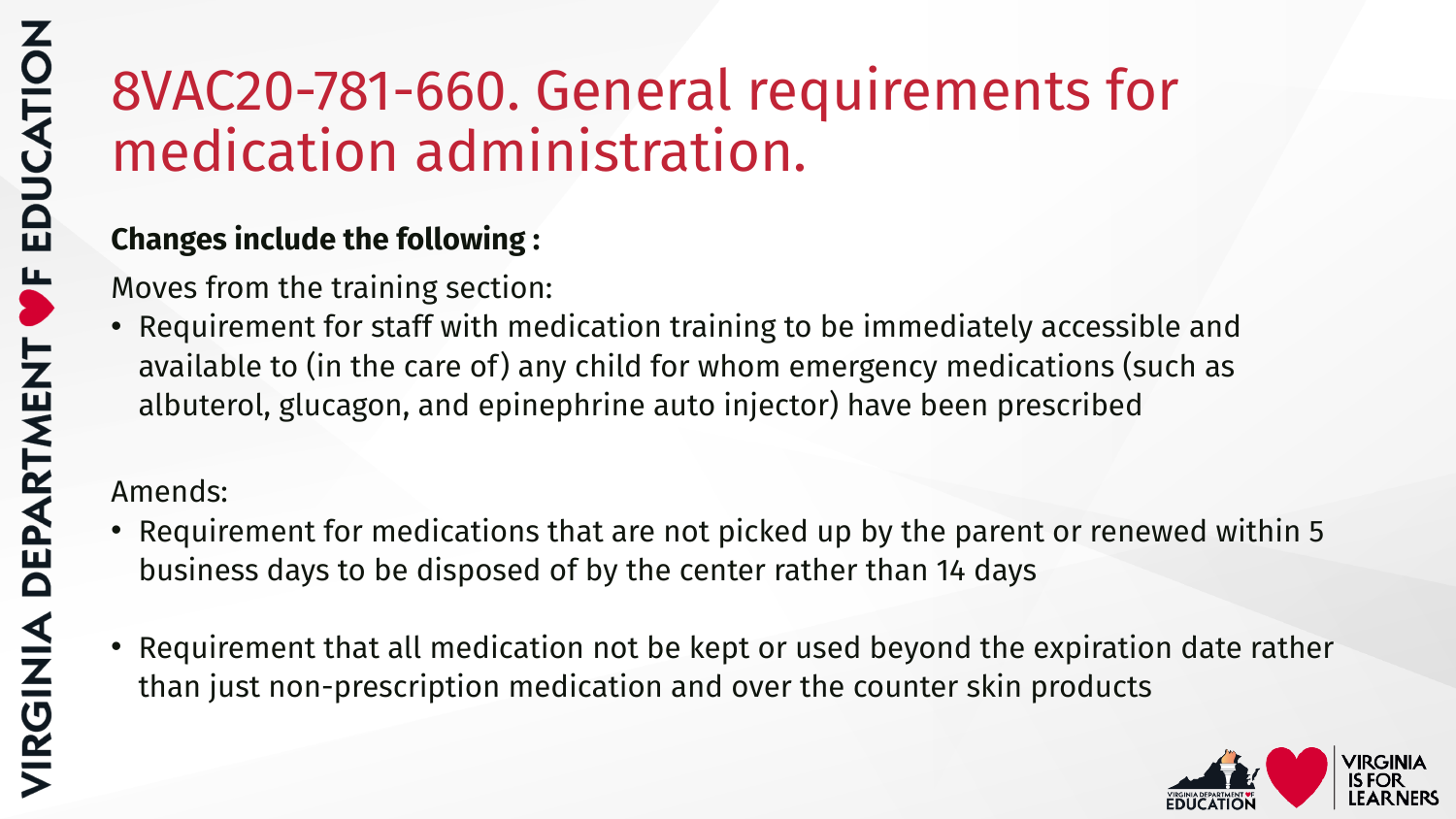

# 8VAC20-781-660. General requirements for medication administration.
Changes include the following :
Moves from the training section:
Requirement for staff with medication training to be immediately accessible and available to (in the care of) any child for whom emergency medications (such as albuterol, glucagon, and epinephrine auto injector) have been prescribed

Amends:
Requirement for medications that are not picked up by the parent or renewed within 5 business days to be disposed of by the center rather than 14 days

Requirement that all medication not be kept or used beyond the expiration date rather than just non-prescription medication and over the counter skin products